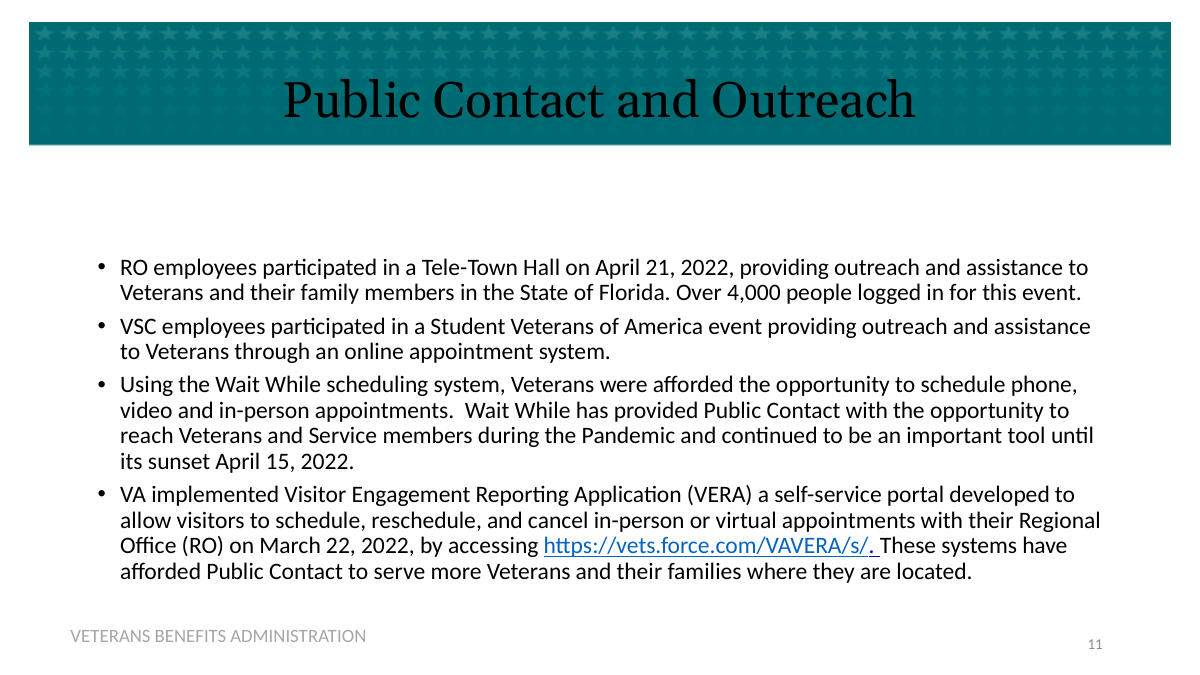

# Public Contact and Outreach

RO employees participated in a Tele-Town Hall on April 21, 2022, providing outreach and assistance to Veterans and their family members in the State of Florida. Over 4,000 people logged in for this event.
VSC employees participated in a Student Veterans of America event providing outreach and assistance to Veterans through an online appointment system.
Using the Wait While scheduling system, Veterans were afforded the opportunity to schedule phone, video and in-person appointments.  Wait While has provided Public Contact with the opportunity to reach Veterans and Service members during the Pandemic and continued to be an important tool until its sunset April 15, 2022.
VA implemented Visitor Engagement Reporting Application (VERA) a self-service portal developed to allow visitors to schedule, reschedule, and cancel in-person or virtual appointments with their Regional Office (RO) on March 22, 2022, by accessing https://vets.force.com/VAVERA/s/. These systems have afforded Public Contact to serve more Veterans and their families where they are located.

11